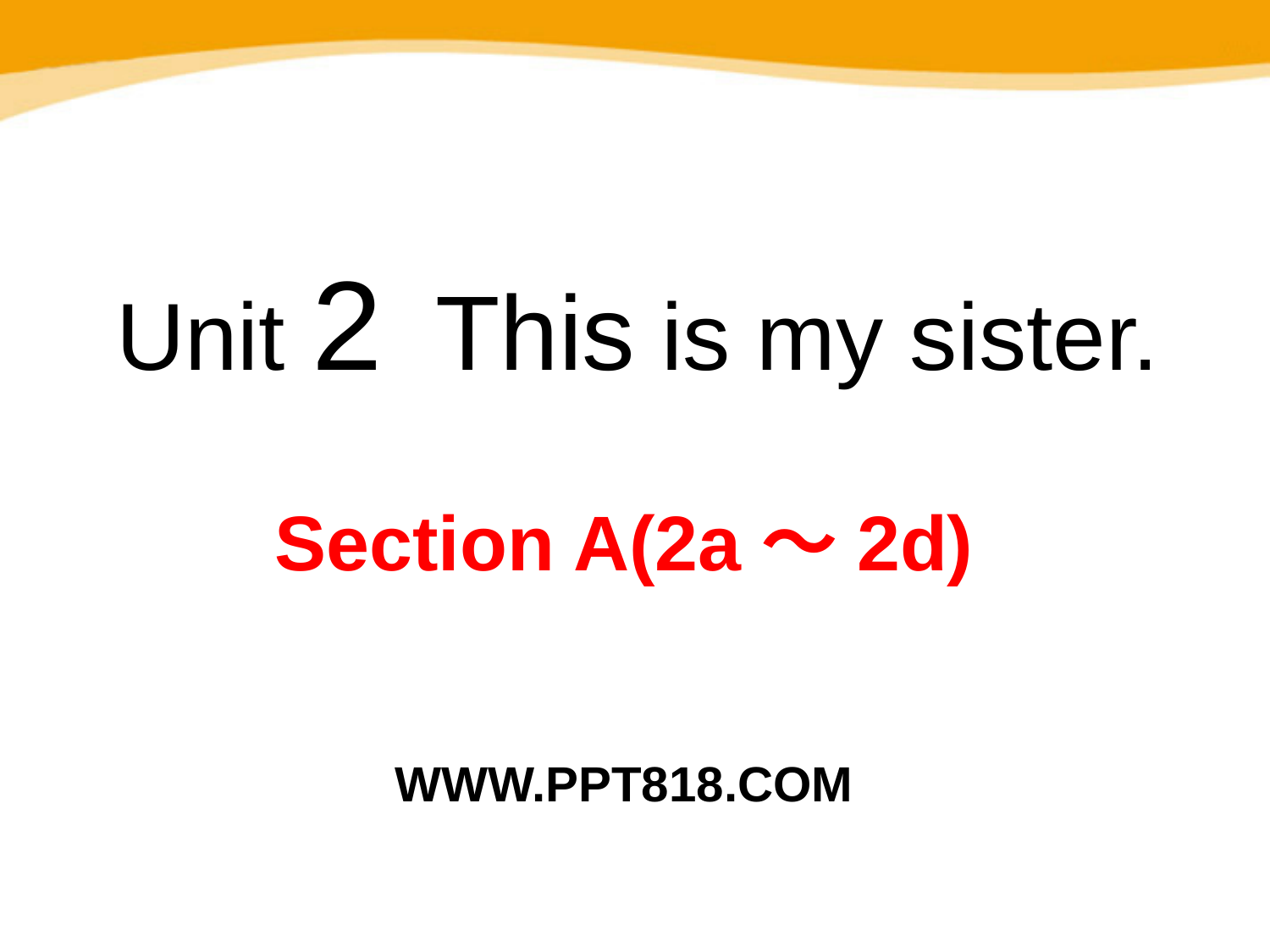

Unit 2  This is my sister.
Section A(2a～2d)
WWW.PPT818.COM